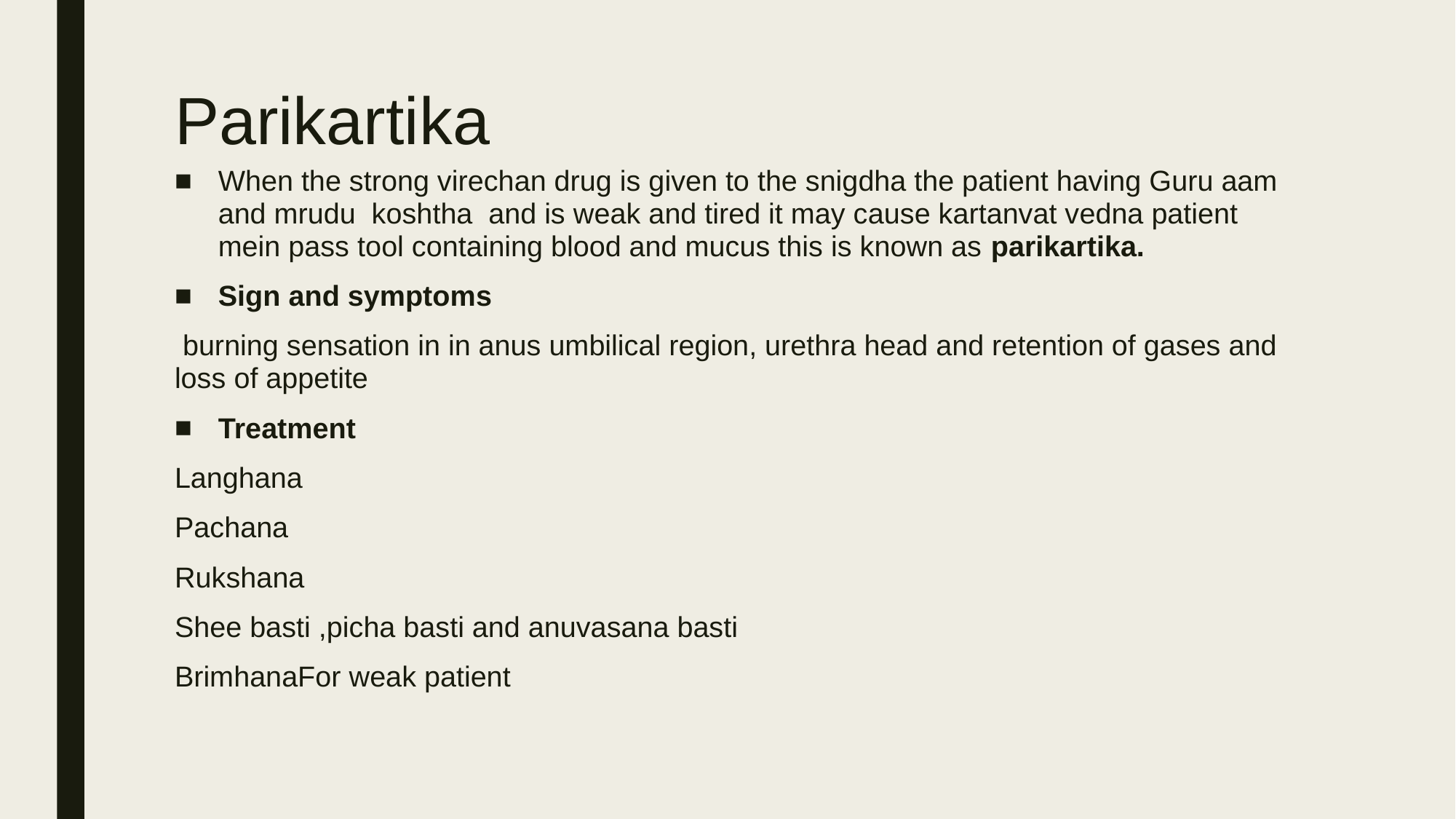

# Parikartika
When the strong virechan drug is given to the snigdha the patient having Guru aam and mrudu  koshtha  and is weak and tired it may cause kartanvat vedna patient mein pass tool containing blood and mucus this is known as parikartika.
Sign and symptoms
 burning sensation in in anus umbilical region, urethra head and retention of gases and loss of appetite
Treatment
Langhana
Pachana
Rukshana
Shee basti ,picha basti and anuvasana basti
BrimhanaFor weak patient